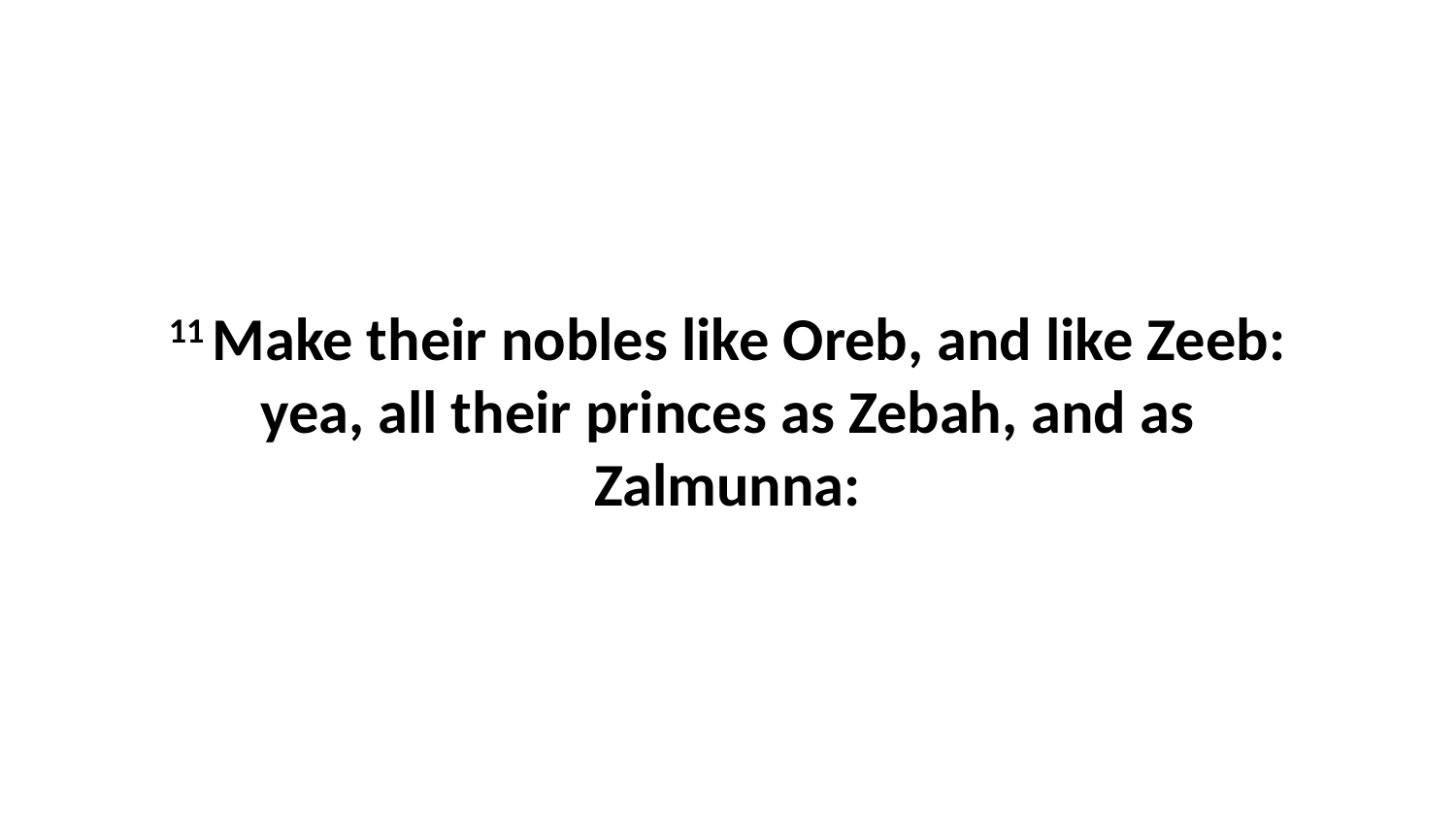

11 Make their nobles like Oreb, and like Zeeb: yea, all their princes as Zebah, and as Zalmunna: